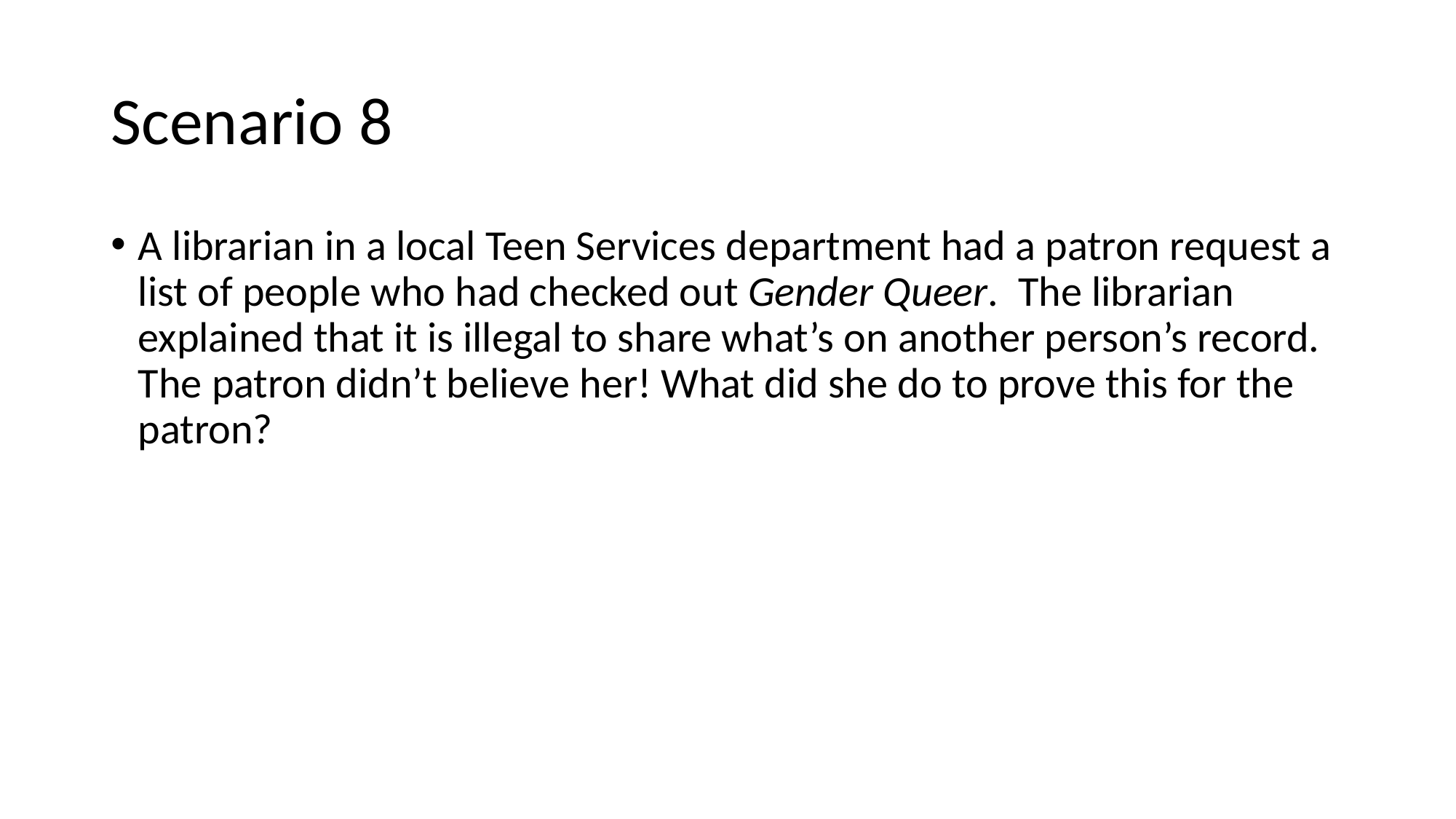

# Scenario 8
A librarian in a local Teen Services department had a patron request a list of people who had checked out Gender Queer.  The librarian explained that it is illegal to share what’s on another person’s record. The patron didn’t believe her! What did she do to prove this for the patron?